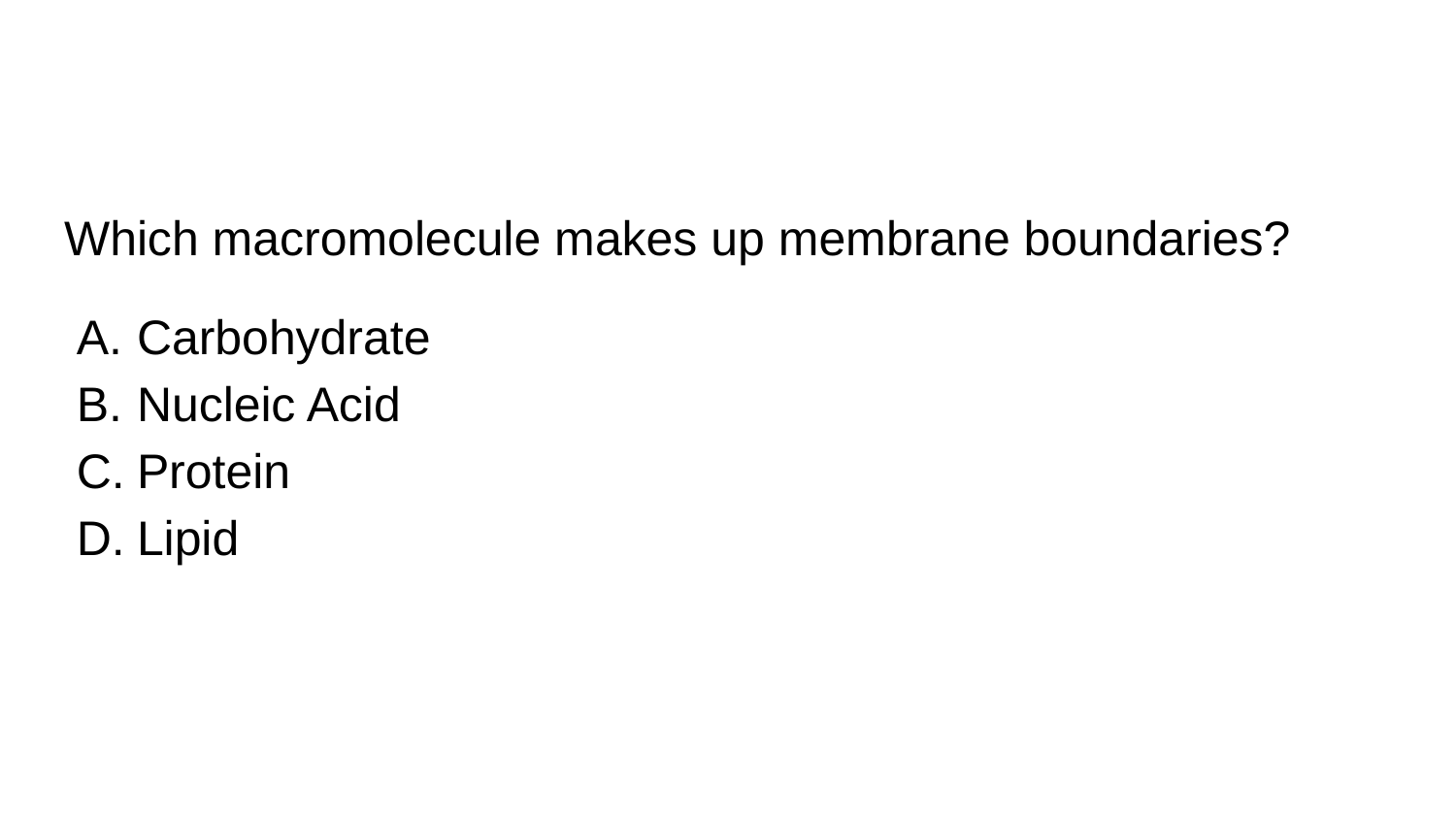

#
Which macromolecule makes up membrane boundaries?
Carbohydrate
Nucleic Acid
Protein
Lipid